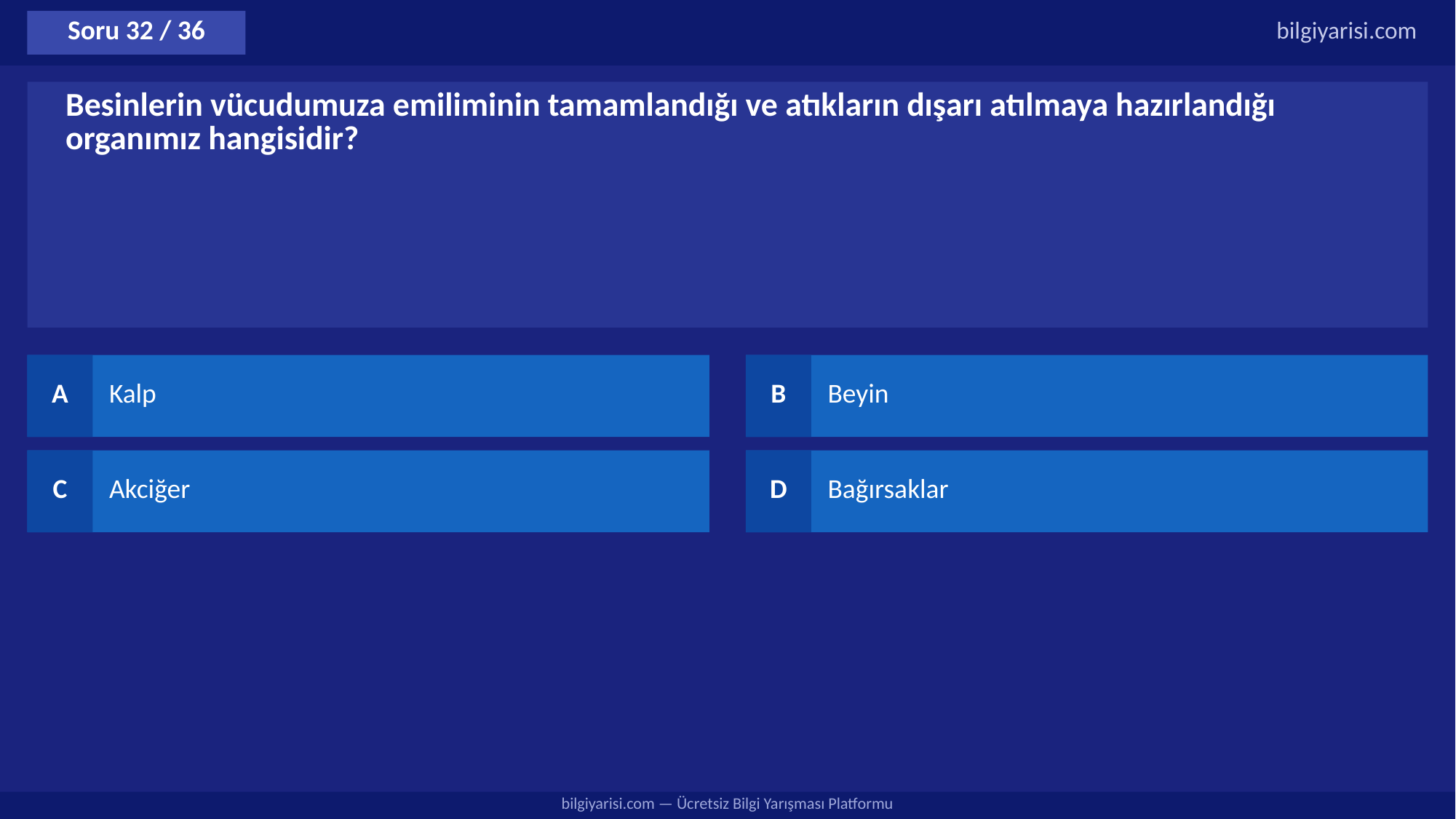

Soru 32 / 36
bilgiyarisi.com

Besinlerin vücudumuza emiliminin tamamlandığı ve atıkların dışarı atılmaya hazırlandığı organımız hangisidir?

A
Kalp

B
Beyin

C
Akciğer

D
Bağırsaklar
bilgiyarisi.com — Ücretsiz Bilgi Yarışması Platformu